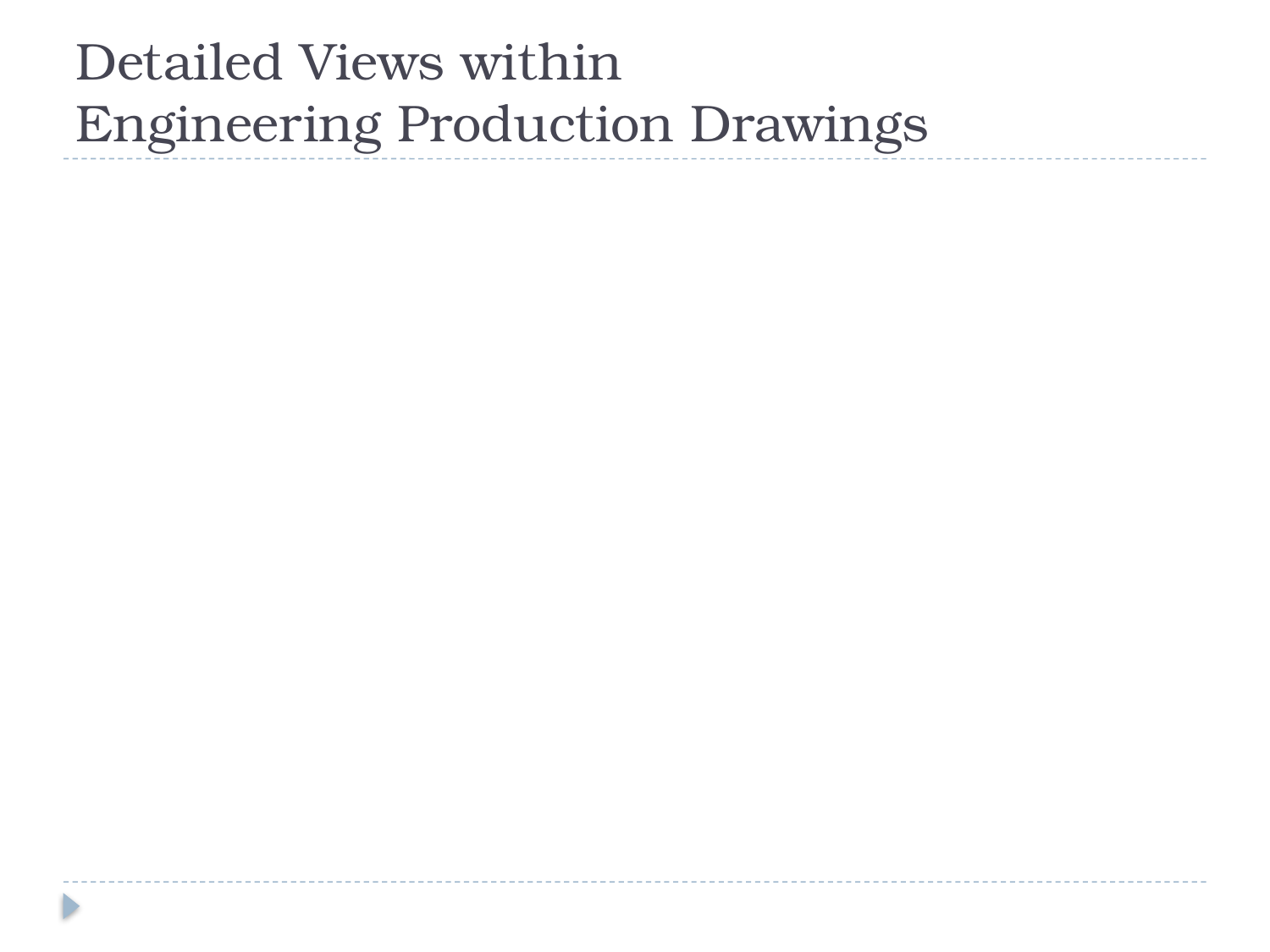

# Detailed Views within Engineering Production Drawings